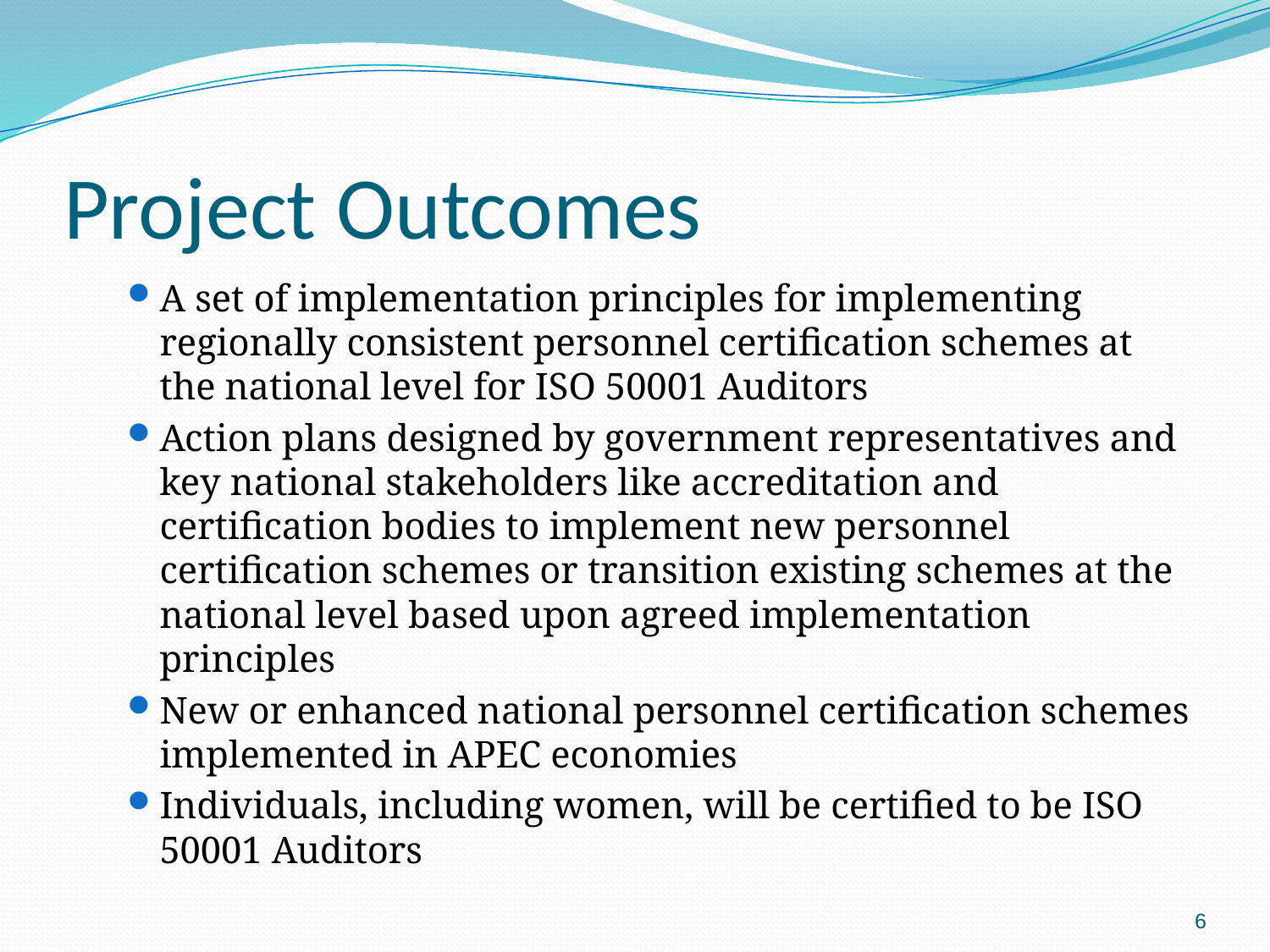

# Project Outcomes
A set of implementation principles for implementing regionally consistent personnel certification schemes at the national level for ISO 50001 Auditors
Action plans designed by government representatives and key national stakeholders like accreditation and certification bodies to implement new personnel certification schemes or transition existing schemes at the national level based upon agreed implementation principles
New or enhanced national personnel certification schemes implemented in APEC economies
Individuals, including women, will be certified to be ISO 50001 Auditors

6